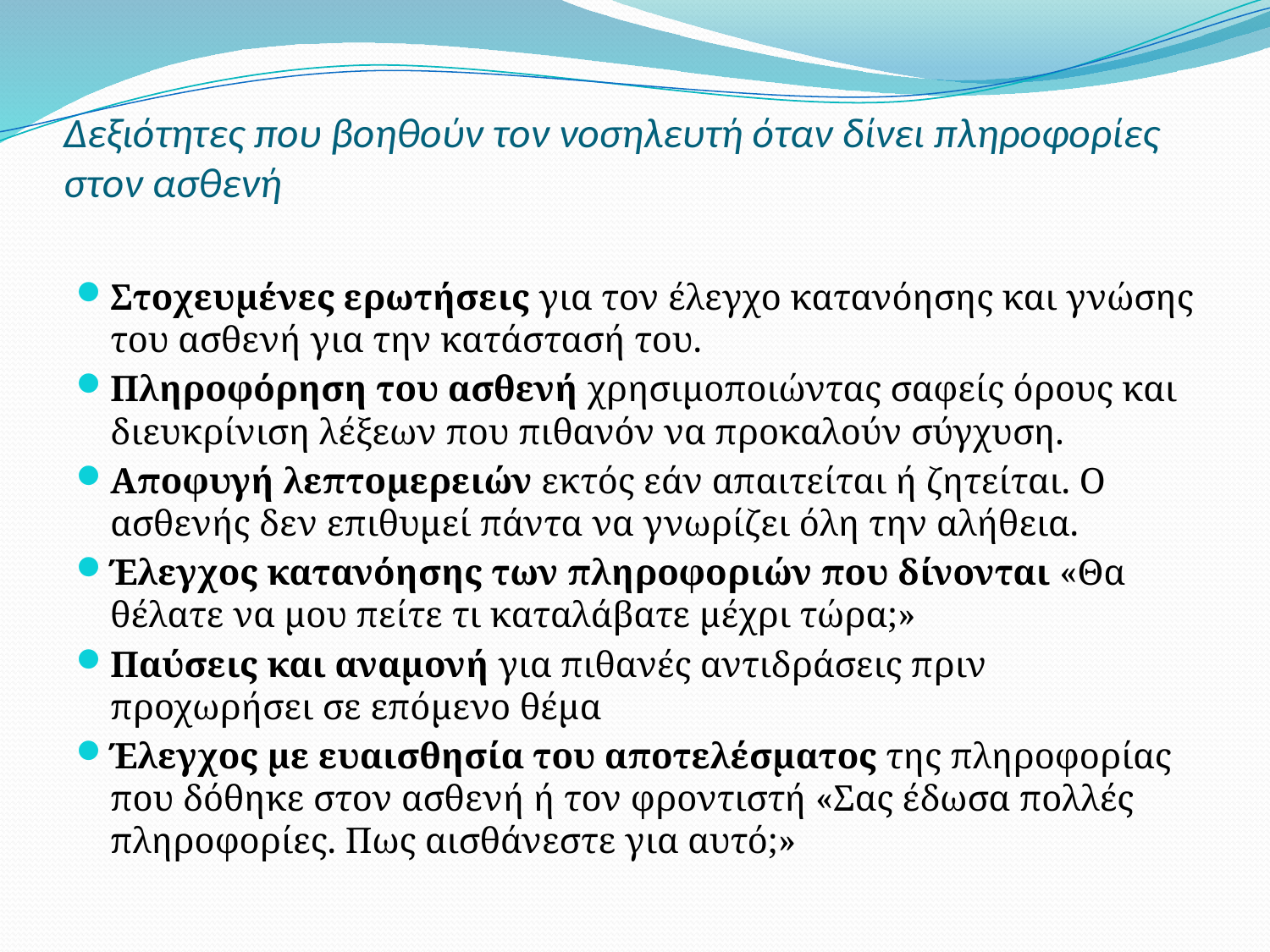

# Δεξιότητες που βοηθούν τον νοσηλευτή όταν δίνει πληροφορίες στον ασθενή
Στοχευμένες ερωτήσεις για τον έλεγχο κατανόησης και γνώσης του ασθενή για την κατάστασή του.
Πληροφόρηση του ασθενή χρησιμοποιώντας σαφείς όρους και διευκρίνιση λέξεων που πιθανόν να προκαλούν σύγχυση.
Αποφυγή λεπτομερειών εκτός εάν απαιτείται ή ζητείται. Ο ασθενής δεν επιθυμεί πάντα να γνωρίζει όλη την αλήθεια.
Έλεγχος κατανόησης των πληροφοριών που δίνονται «Θα θέλατε να μου πείτε τι καταλάβατε μέχρι τώρα;»
Παύσεις και αναμονή για πιθανές αντιδράσεις πριν προχωρήσει σε επόμενο θέμα
Έλεγχος με ευαισθησία του αποτελέσματος της πληροφορίας που δόθηκε στον ασθενή ή τον φροντιστή «Σας έδωσα πολλές πληροφορίες. Πως αισθάνεστε για αυτό;»